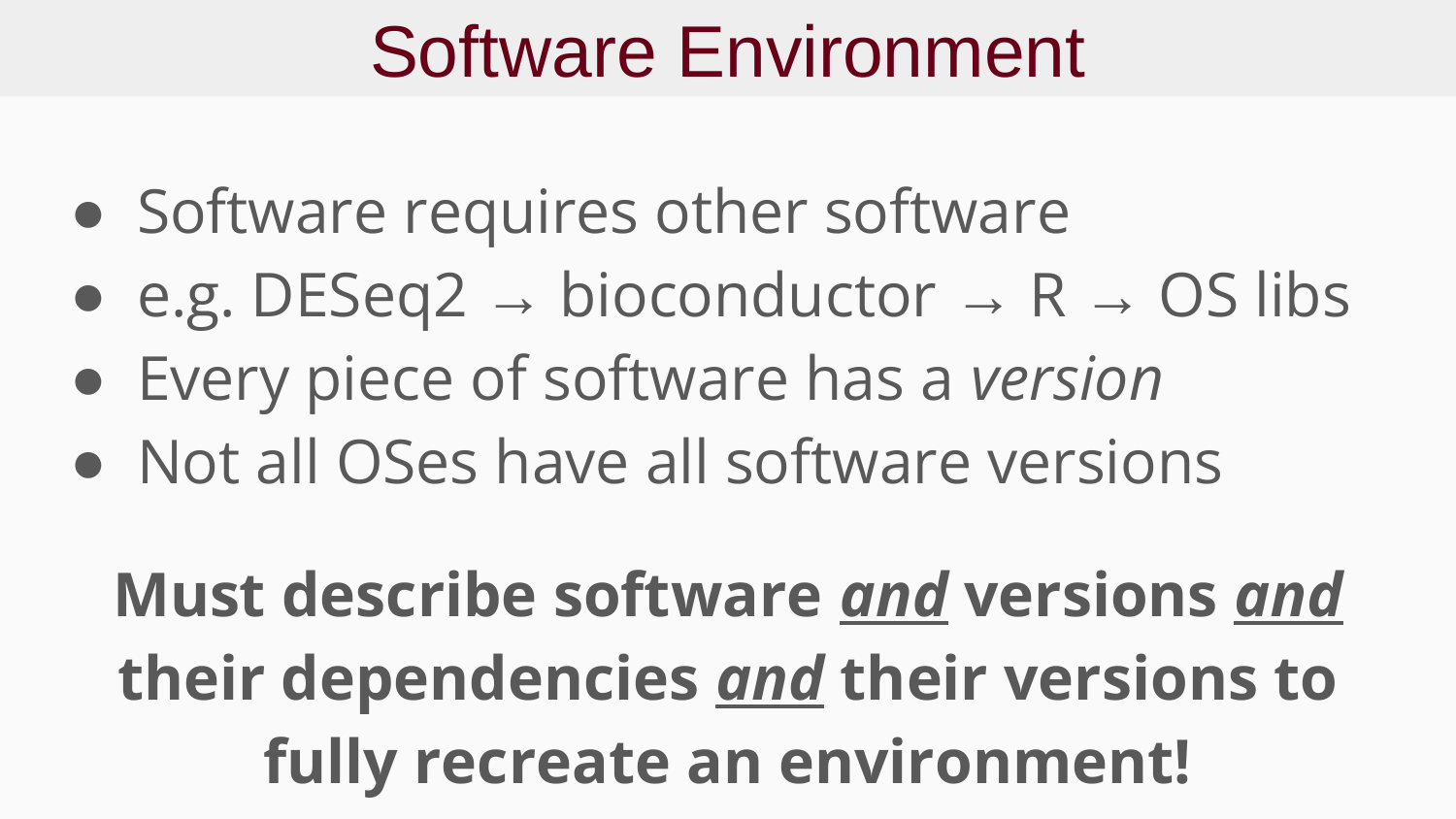

# Software Environment
Software requires other software
e.g. DESeq2 → bioconductor → R → OS libs
Every piece of software has a version
Not all OSes have all software versions
Must describe software and versions and their dependencies and their versions to fully recreate an environment!